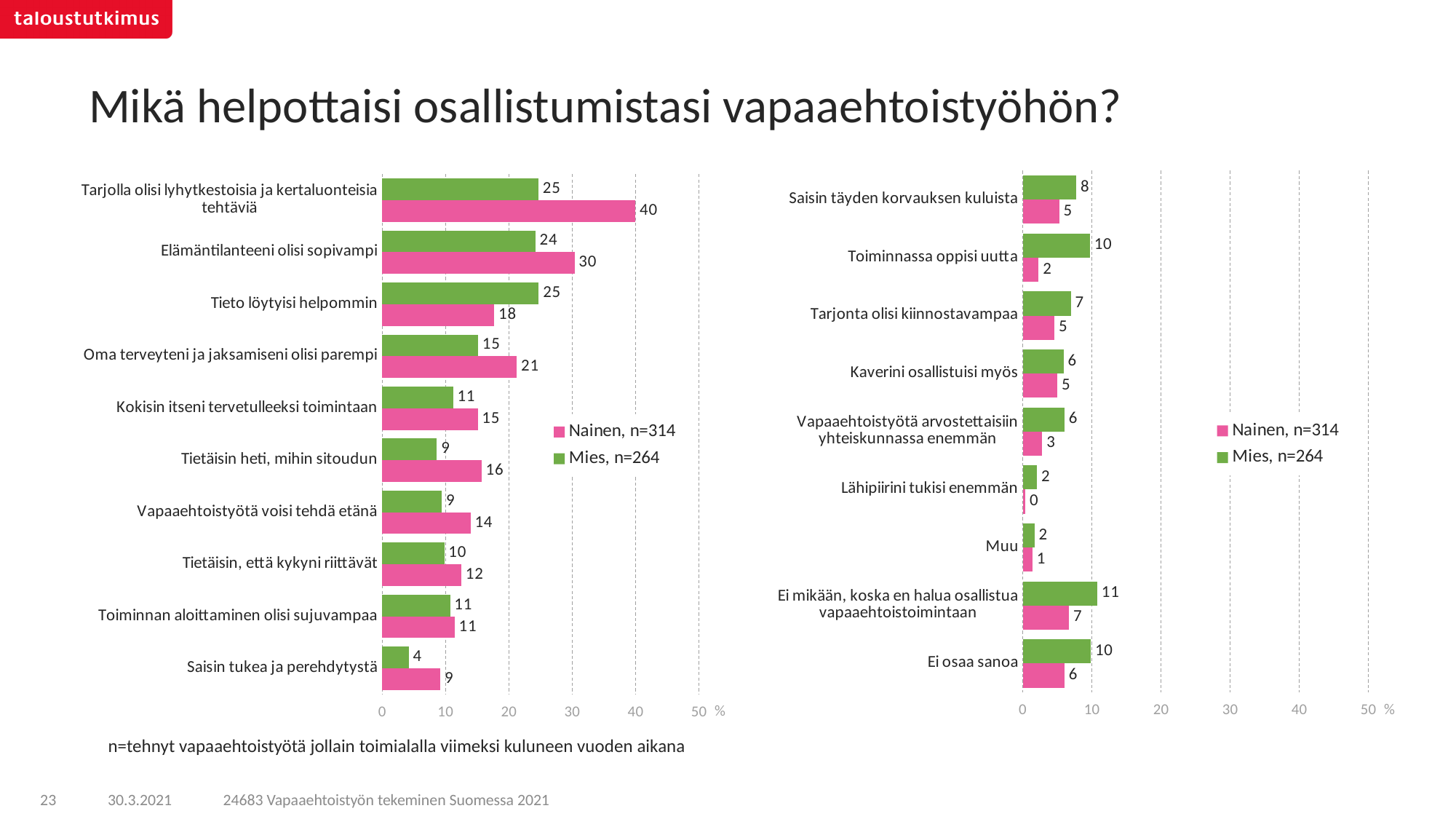

# Mikä helpottaisi osallistumistasi vapaaehtoistyöhön?

### Chart

| Category | Mies, n=264 | Nainen, n=314 |
|---|---|---|
| Saisin täyden korvauksen kuluista | 7.73354 | 5.28924 |
| Toiminnassa oppisi uutta | 9.71235 | 2.30152 |
| Tarjonta olisi kiinnostavampaa | 6.95566 | 4.57388 |
| Kaverini osallistuisi myös | 5.91256 | 5.02591 |
| Vapaaehtoistyötä arvostettaisiin yhteiskunnassa enemmän | 6.0554 | 2.82246 |
| Lähipiirini tukisi enemmän | 2.05758 | 0.38081 |
| Muu | 1.7136 | 1.39353 |
| Ei mikään, koska en halua osallistua vapaaehtoistoimintaan | 10.80095 | 6.68542 |
| Ei osaa sanoa | 9.84797 | 6.05658 |

### Chart

| Category | Mies, n=264 | Nainen, n=314 |
|---|---|---|
| Tarjolla olisi lyhytkestoisia ja kertaluonteisia tehtäviä | 24.67553 | 39.9623 |
| Elämäntilanteeni olisi sopivampi | 24.19694 | 30.35858 |
| Tieto löytyisi helpommin | 24.70258 | 17.69703 |
| Oma terveyteni ja jaksamiseni olisi parempi | 15.13645 | 21.24092 |
| Kokisin itseni tervetulleeksi toimintaan | 11.20287 | 15.10114 |
| Tietäisin heti, mihin sitoudun | 8.64586 | 15.69347 |
| Vapaaehtoistyötä voisi tehdä etänä | 9.41488 | 13.9406 |
| Tietäisin, että kykyni riittävät | 9.80639 | 12.49192 |
| Toiminnan aloittaminen olisi sujuvampaa | 10.72072 | 11.41952 |
| Saisin tukea ja perehdytystä | 4.19503 | 9.1858 |
n=tehnyt vapaaehtoistyötä jollain toimialalla viimeksi kuluneen vuoden aikana
24683 Vapaaehtoistyön tekeminen Suomessa 2021
23
30.3.2021